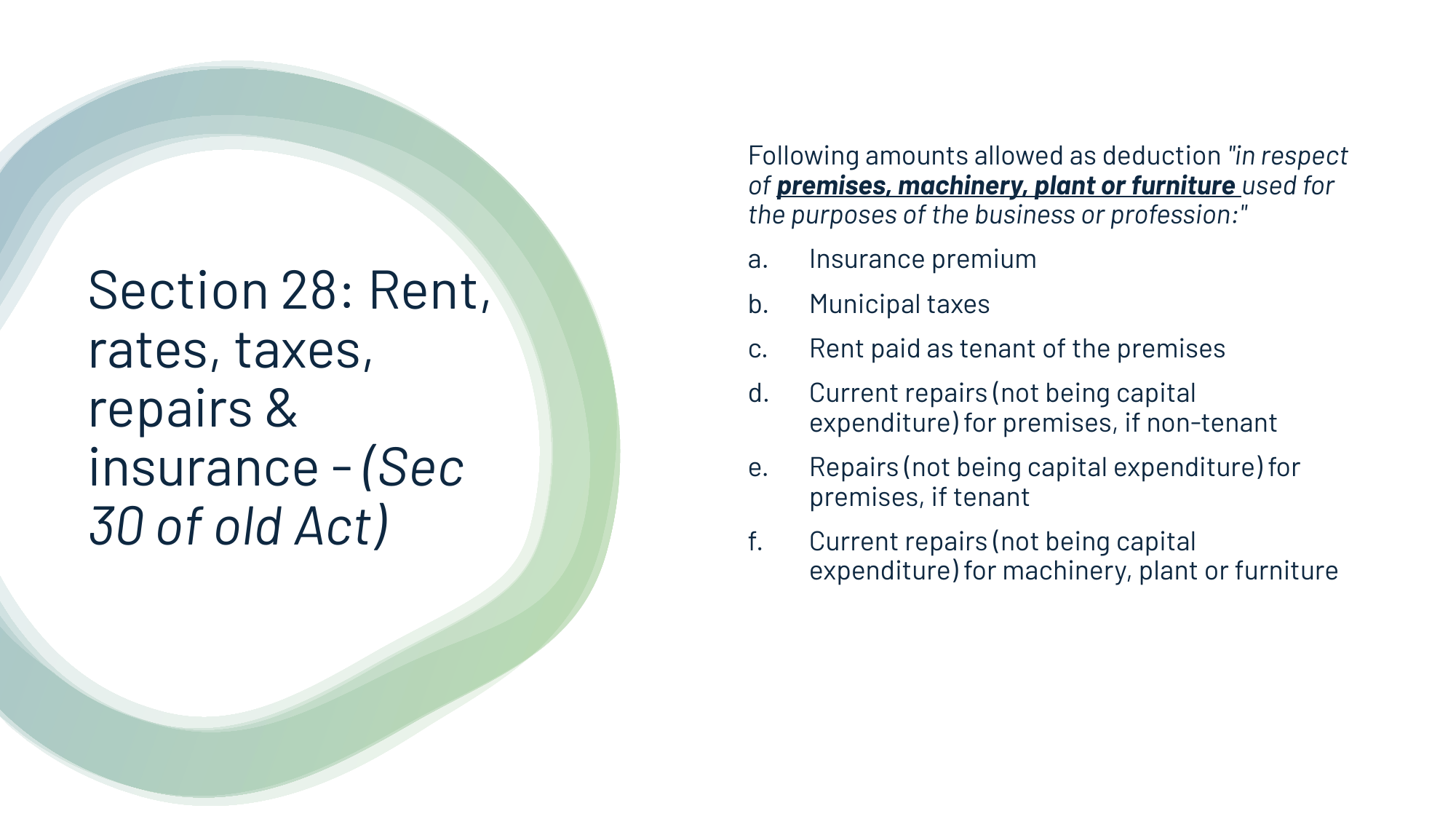

Following amounts allowed as deduction "in respect of premises, machinery, plant or furniture used for the purposes of the business or profession:"
Insurance premium
Municipal taxes
Rent paid as tenant of the premises
Current repairs (not being capital expenditure) for premises, if non-tenant
Repairs (not being capital expenditure) for premises, if tenant
Current repairs (not being capital expenditure) for machinery, plant or furniture

# Section 28: Rent, rates, taxes, repairs & insurance - (Sec 30 of old Act)